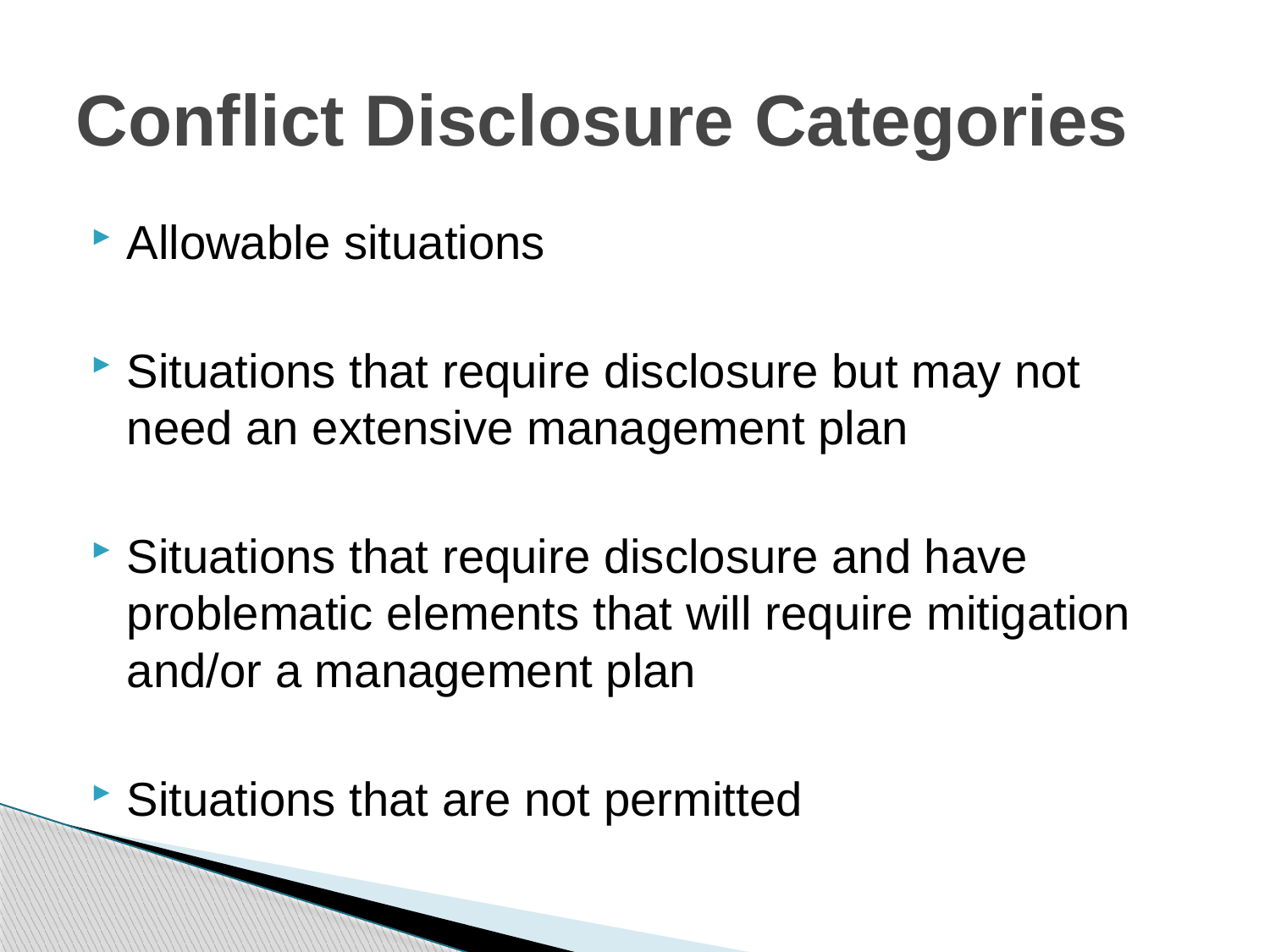

# Conflict Disclosure Categories
Allowable situations

Situations that require disclosure but may not need an extensive management plan

Situations that require disclosure and have problematic elements that will require mitigation and/or a management plan

Situations that are not permitted